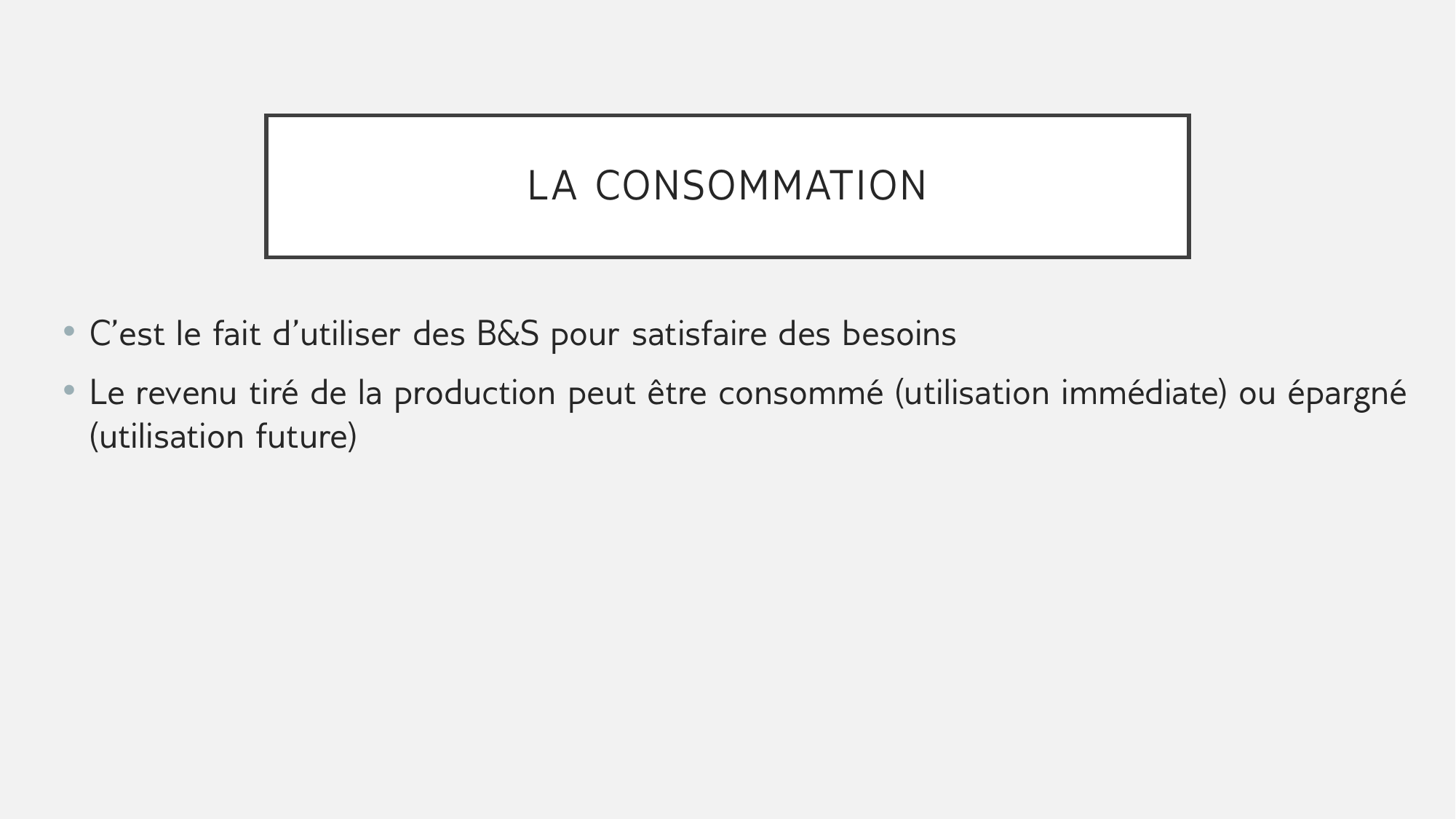

# La consommation
C’est le fait d’utiliser des B&S pour satisfaire des besoins
Le revenu tiré de la production peut être consommé (utilisation immédiate) ou épargné (utilisation future)